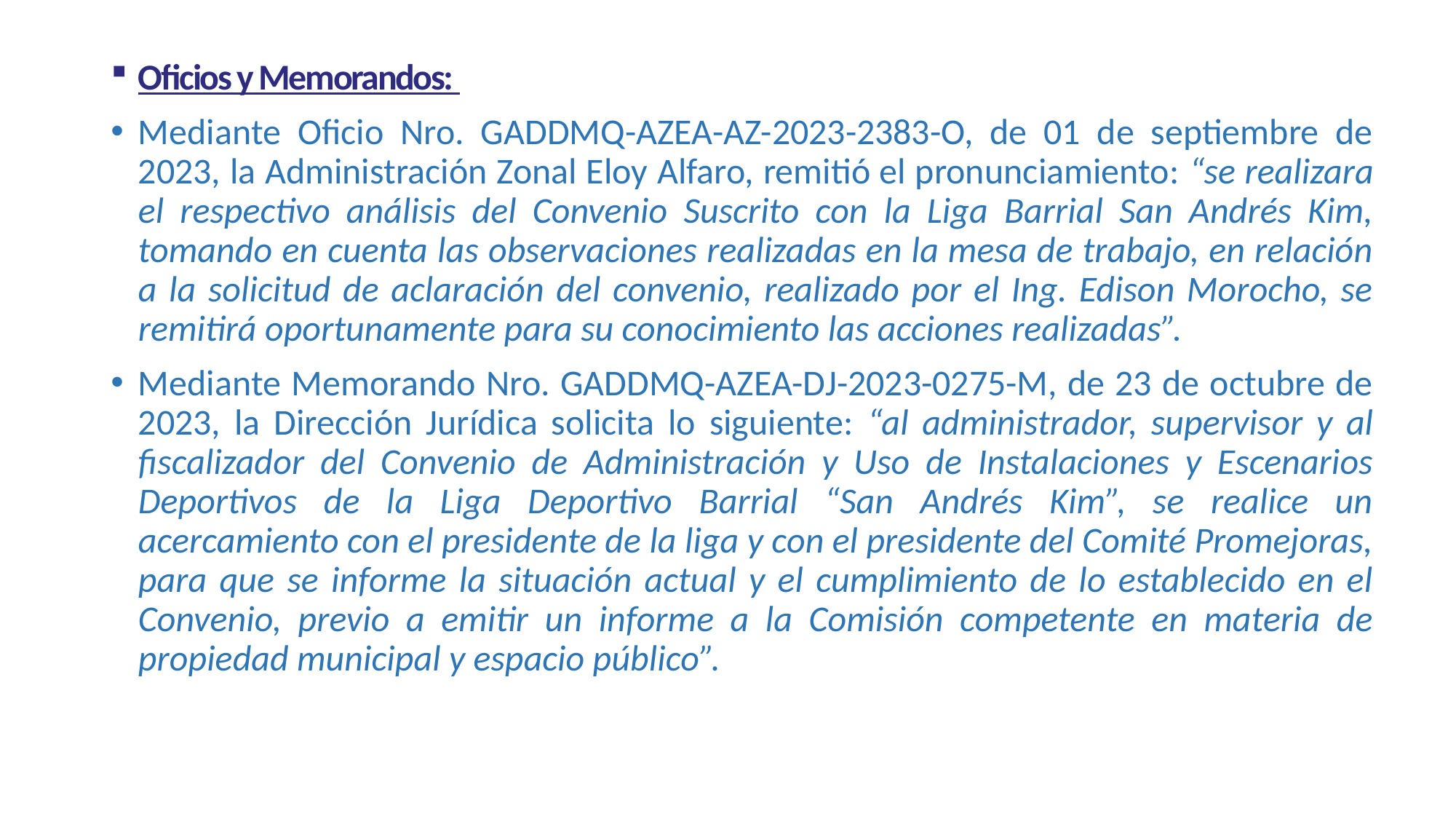

Oficios y Memorandos:
Mediante Oficio Nro. GADDMQ-AZEA-AZ-2023-2383-O, de 01 de septiembre de 2023, la Administración Zonal Eloy Alfaro, remitió el pronunciamiento: “se realizara el respectivo análisis del Convenio Suscrito con la Liga Barrial San Andrés Kim, tomando en cuenta las observaciones realizadas en la mesa de trabajo, en relación a la solicitud de aclaración del convenio, realizado por el Ing. Edison Morocho, se remitirá oportunamente para su conocimiento las acciones realizadas”.
Mediante Memorando Nro. GADDMQ-AZEA-DJ-2023-0275-M, de 23 de octubre de 2023, la Dirección Jurídica solicita lo siguiente: “al administrador, supervisor y al fiscalizador del Convenio de Administración y Uso de Instalaciones y Escenarios Deportivos de la Liga Deportivo Barrial “San Andrés Kim”, se realice un acercamiento con el presidente de la liga y con el presidente del Comité Promejoras, para que se informe la situación actual y el cumplimiento de lo establecido en el Convenio, previo a emitir un informe a la Comisión competente en materia de propiedad municipal y espacio público”.